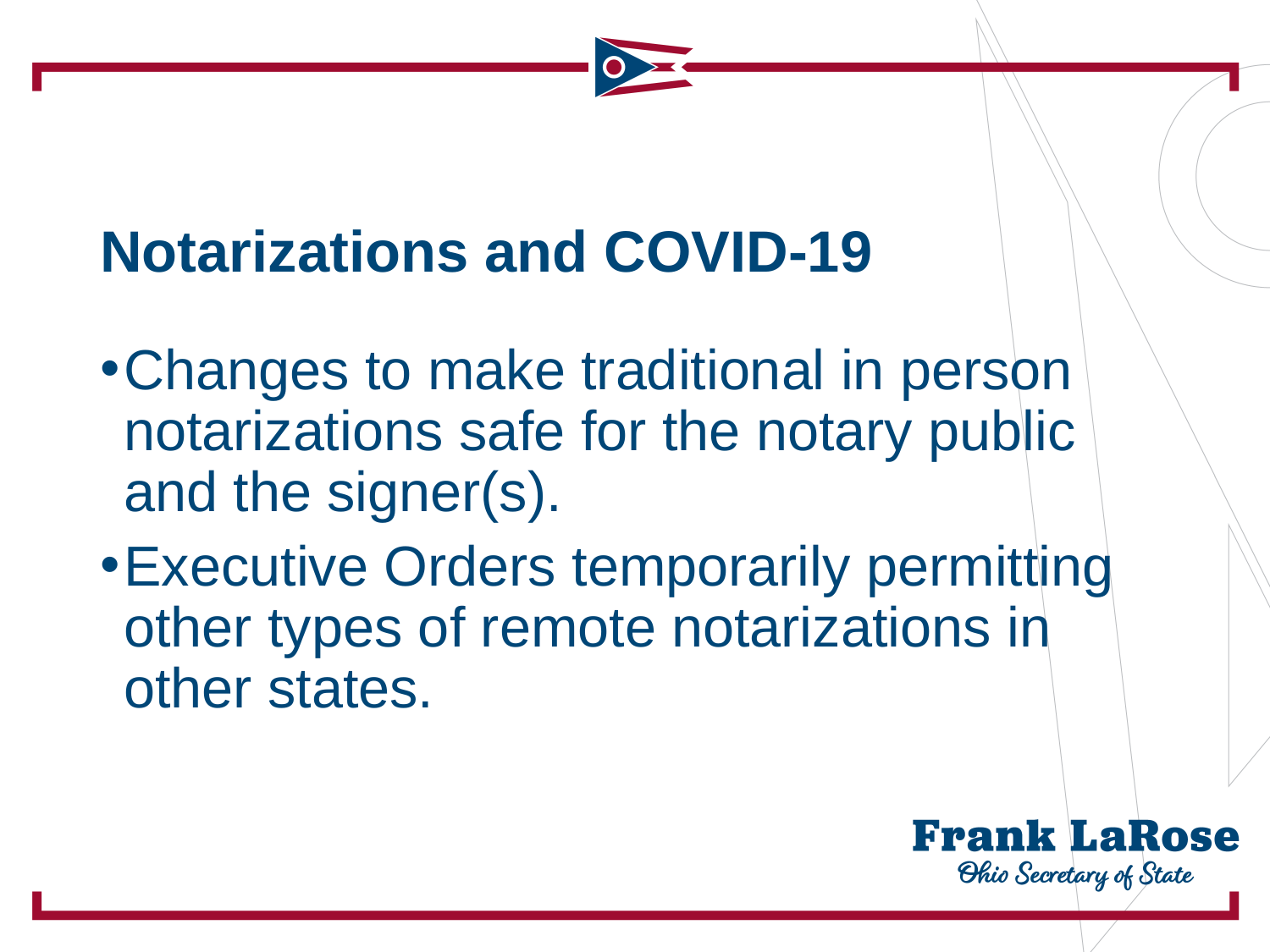

# Notarizations and COVID-19
Changes to make traditional in person notarizations safe for the notary public and the signer(s).
Executive Orders temporarily permitting other types of remote notarizations in other states.